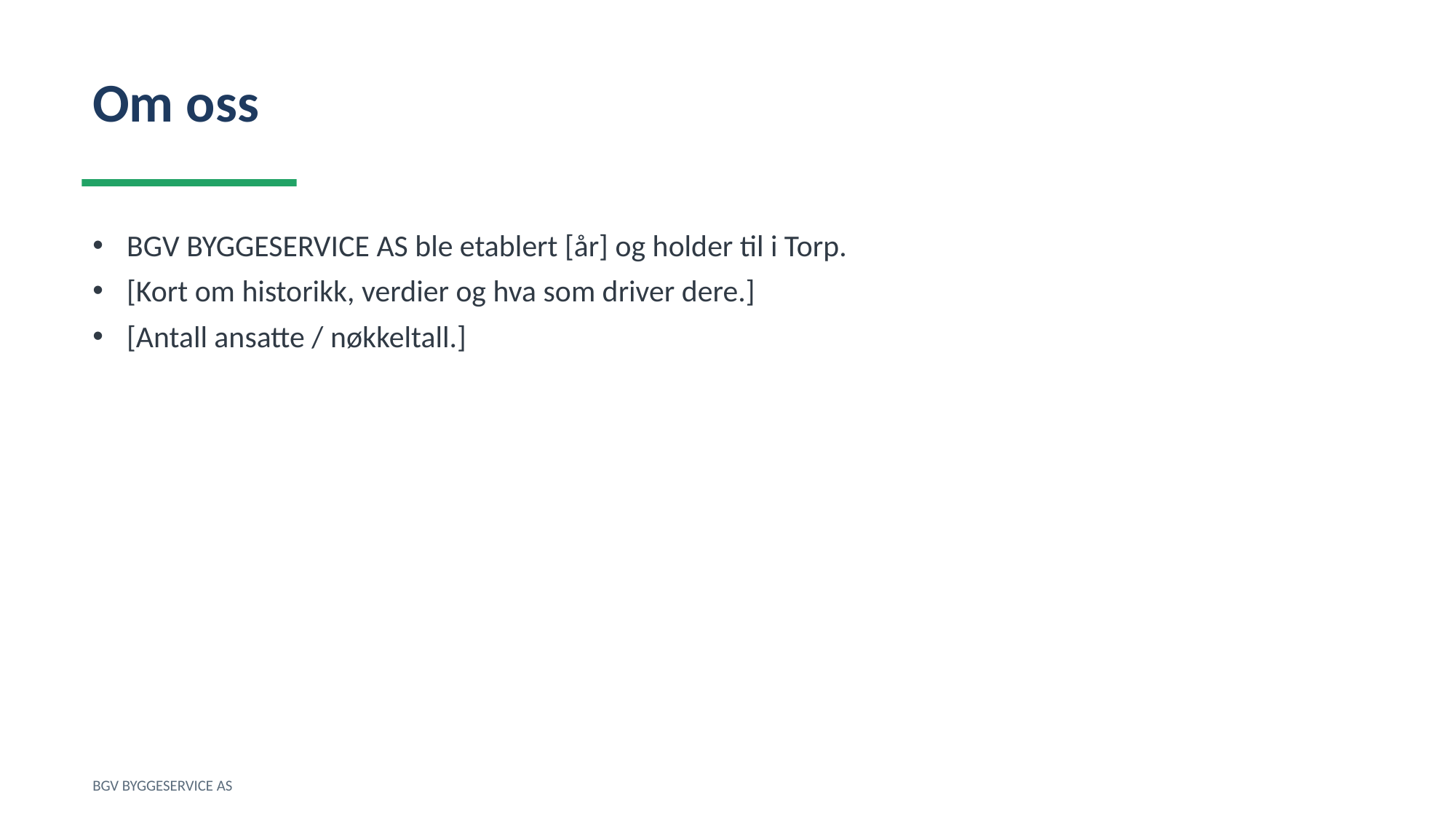

Om oss

BGV BYGGESERVICE AS ble etablert [år] og holder til i Torp.
[Kort om historikk, verdier og hva som driver dere.]
[Antall ansatte / nøkkeltall.]
BGV BYGGESERVICE AS